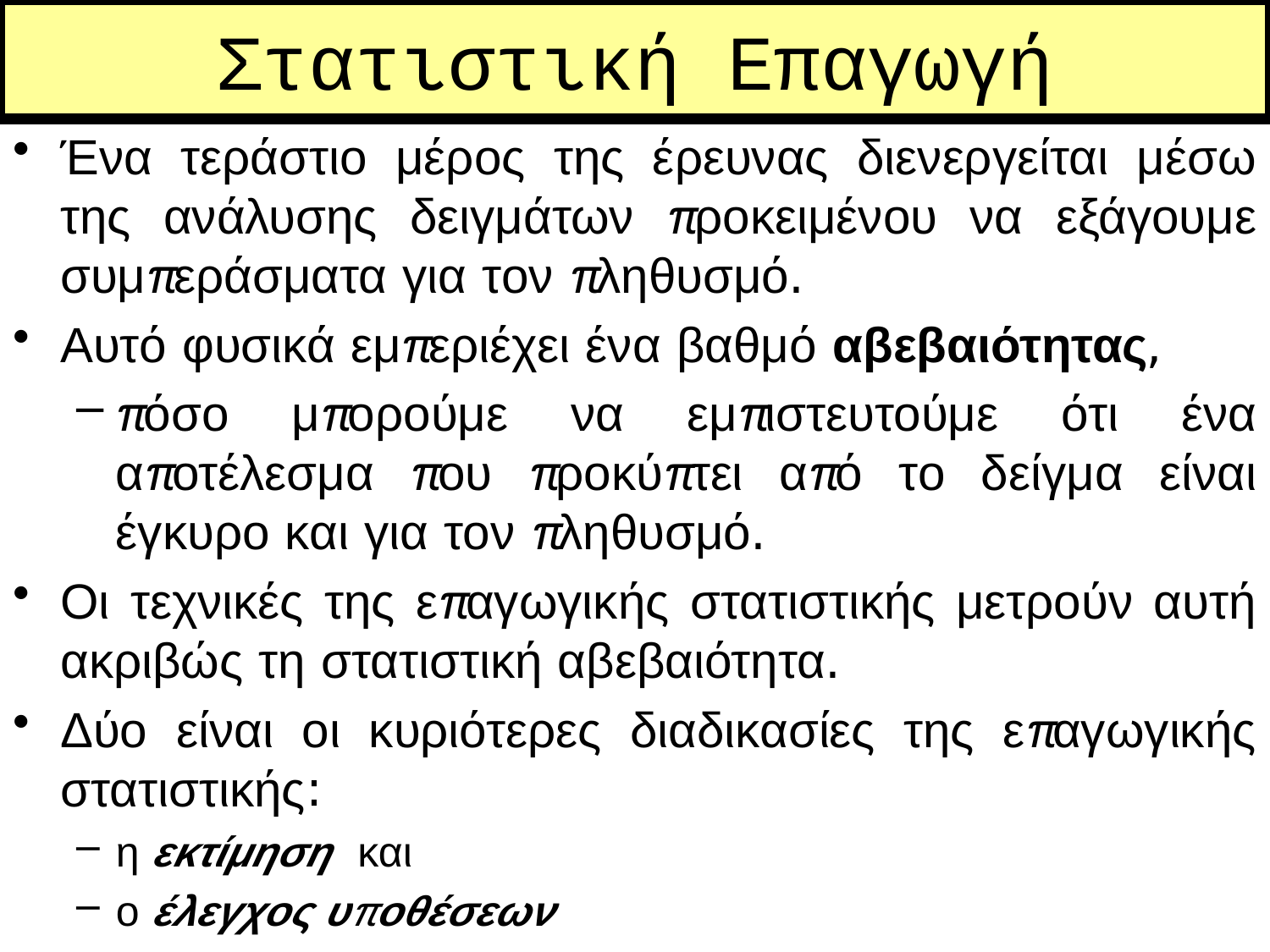

# Στατιστική Επαγωγή
Ένα τεράστιο μέρος της έρευνας διενεργείται μέσω της ανάλυσης δειγμάτων προκειμένου να εξάγουμε συμπεράσματα για τον πληθυσμό.
Αυτό φυσικά εμπεριέχει ένα βαθμό αβεβαιότητας,
πόσο μπορούμε να εμπιστευτούμε ότι ένα αποτέλεσμα που προκύπτει από το δείγμα είναι έγκυρο και για τον πληθυσμό.
Οι τεχνικές της επαγωγικής στατιστικής μετρούν αυτή ακριβώς τη στατιστική αβεβαιότητα.
Δύο είναι οι κυριότερες διαδικασίες της επαγωγικής στατιστικής:
η εκτίμηση  και
ο έλεγχος υποθέσεων